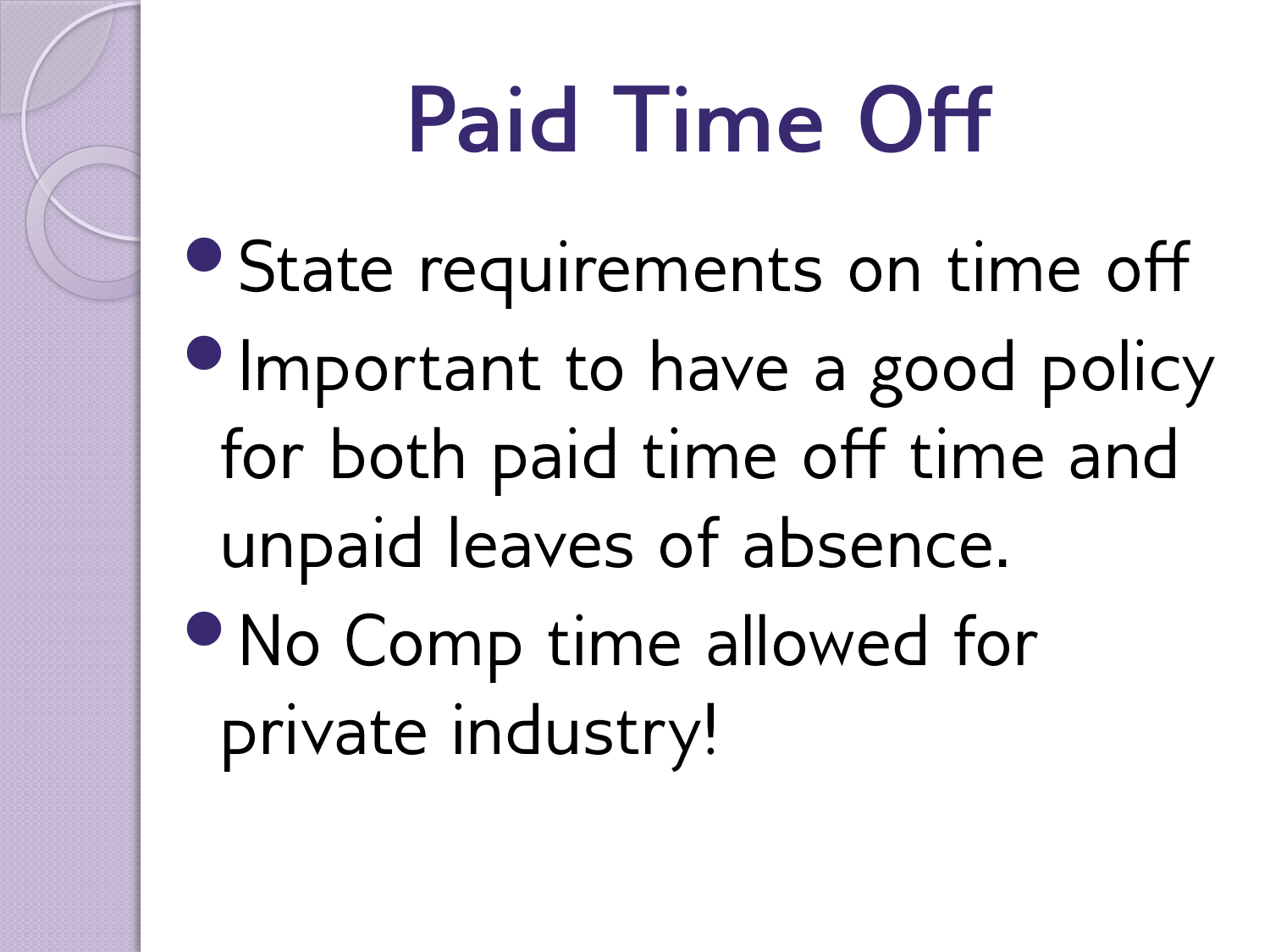

# Paid Time Off
State requirements on time off
Important to have a good policy for both paid time off time and unpaid leaves of absence.
No Comp time allowed for private industry!